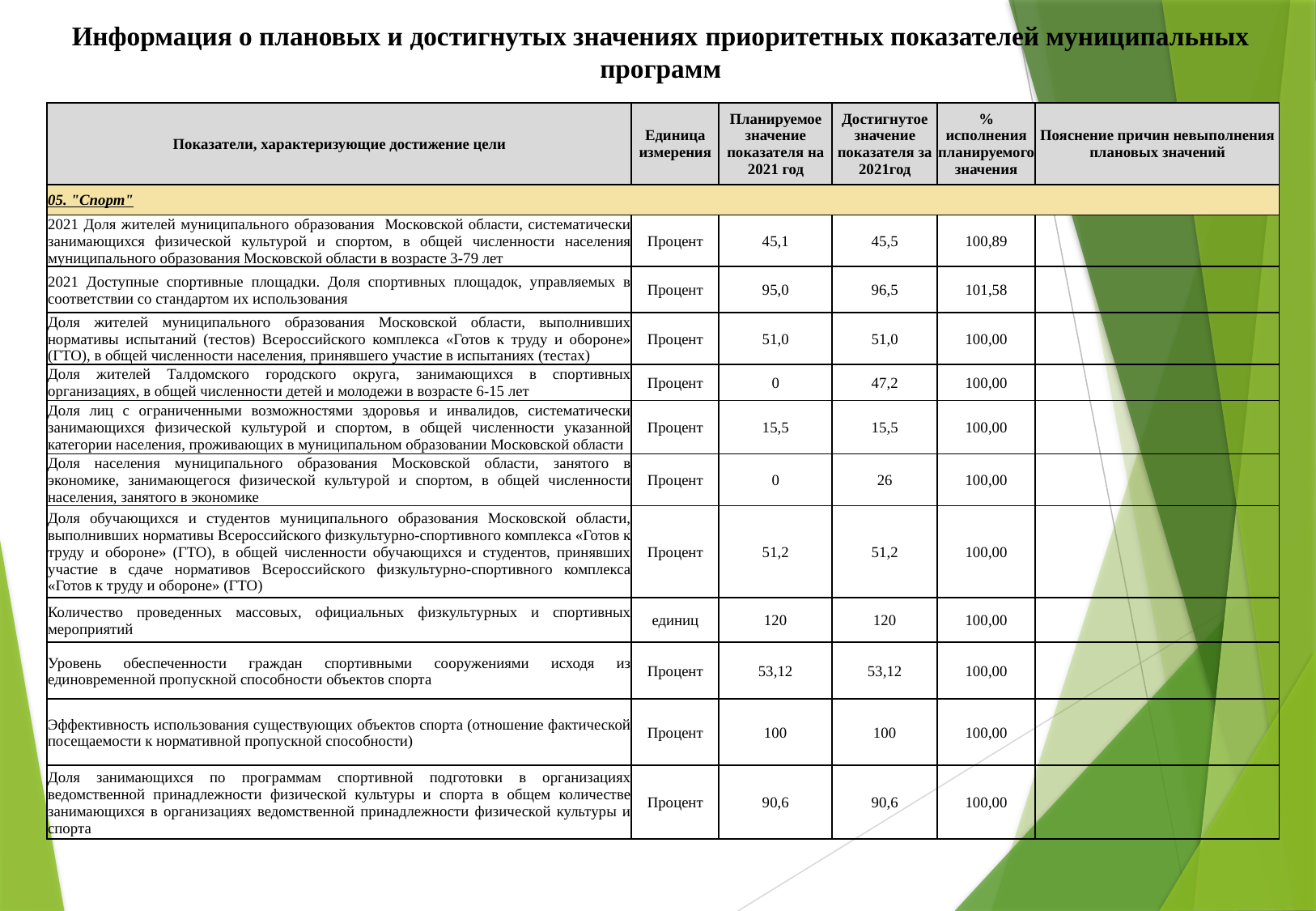

Информация о плановых и достигнутых значениях приоритетных показателей муниципальных программ
| Показатели, характеризующие достижение цели | Единица измерения | Планируемое значение показателя на 2021 год | Достигнутое значение показателя за 2021год | % исполнения планируемого значения | Пояснение причин невыполнения плановых значений |
| --- | --- | --- | --- | --- | --- |
| 05. "Спорт" |  |  |  |  |  |
| 2021 Доля жителей муниципального образования Московской области, систематически занимающихся физической культурой и спортом, в общей численности населения муниципального образования Московской области в возрасте 3-79 лет | Процент | 45,1 | 45,5 | 100,89 |  |
| 2021 Доступные спортивные площадки. Доля спортивных площадок, управляемых в соответствии со стандартом их использования | Процент | 95,0 | 96,5 | 101,58 |  |
| Доля жителей муниципального образования Московской области, выполнивших нормативы испытаний (тестов) Всероссийского комплекса «Готов к труду и обороне» (ГТО), в общей численности населения, принявшего участие в испытаниях (тестах) | Процент | 51,0 | 51,0 | 100,00 |  |
| Доля жителей Талдомского городского округа, занимающихся в спортивных организациях, в общей численности детей и молодежи в возрасте 6-15 лет | Процент | 0 | 47,2 | 100,00 |  |
| Доля лиц с ограниченными возможностями здоровья и инвалидов, систематически занимающихся физической культурой и спортом, в общей численности указанной категории населения, проживающих в муниципальном образовании Московской области | Процент | 15,5 | 15,5 | 100,00 |  |
| Доля населения муниципального образования Московской области, занятого в экономике, занимающегося физической культурой и спортом, в общей численности населения, занятого в экономике | Процент | 0 | 26 | 100,00 |  |
| Доля обучающихся и студентов муниципального образования Московской области, выполнивших нормативы Всероссийского физкультурно-спортивного комплекса «Готов к труду и обороне» (ГТО), в общей численности обучающихся и студентов, принявших участие в сдаче нормативов Всероссийского физкультурно-спортивного комплекса «Готов к труду и обороне» (ГТО) | Процент | 51,2 | 51,2 | 100,00 |  |
| Количество проведенных массовых, официальных физкультурных и спортивных мероприятий | единиц | 120 | 120 | 100,00 |  |
| Уровень обеспеченности граждан спортивными сооружениями исходя из единовременной пропускной способности объектов спорта | Процент | 53,12 | 53,12 | 100,00 |  |
| Эффективность использования существующих объектов спорта (отношение фактической посещаемости к нормативной пропускной способности) | Процент | 100 | 100 | 100,00 |  |
| Доля занимающихся по программам спортивной подготовки в организациях ведомственной принадлежности физической культуры и спорта в общем количестве занимающихся в организациях ведомственной принадлежности физической культуры и спорта | Процент | 90,6 | 90,6 | 100,00 |  |